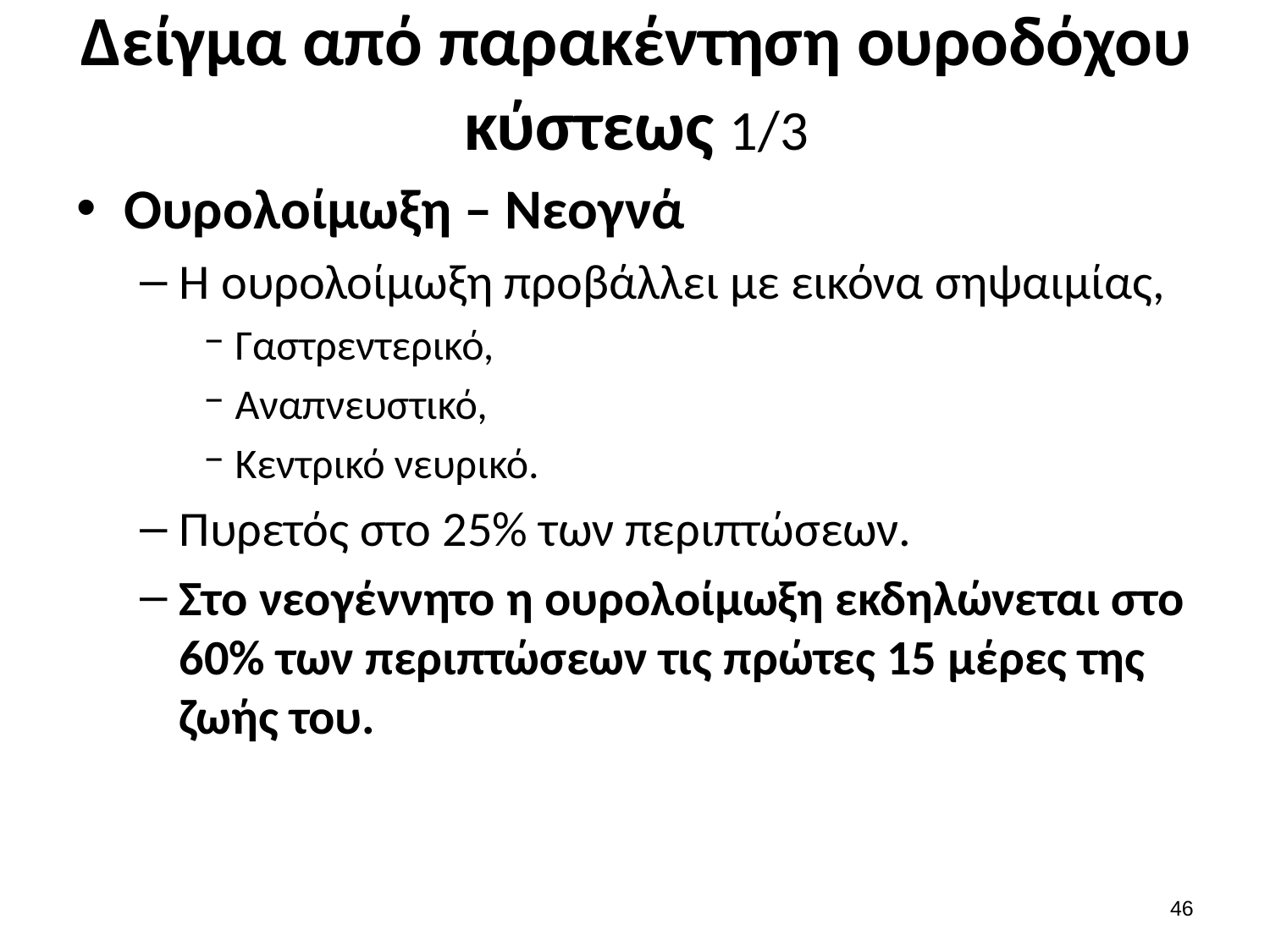

# Δείγμα από παρακέντηση ουροδόχου κύστεως 1/3
Ουρολοίμωξη – Νεογνά
Η ουρολοίμωξη προβάλλει με εικόνα σηψαιμίας,
Γαστρεντερικό,
Αναπνευστικό,
Κεντρικό νευρικό.
Πυρετός στο 25% των περιπτώσεων.
Στο νεογέννητο η ουρολοίμωξη εκδηλώνεται στο 60% των περιπτώσεων τις πρώτες 15 μέρες της ζωής του.
46